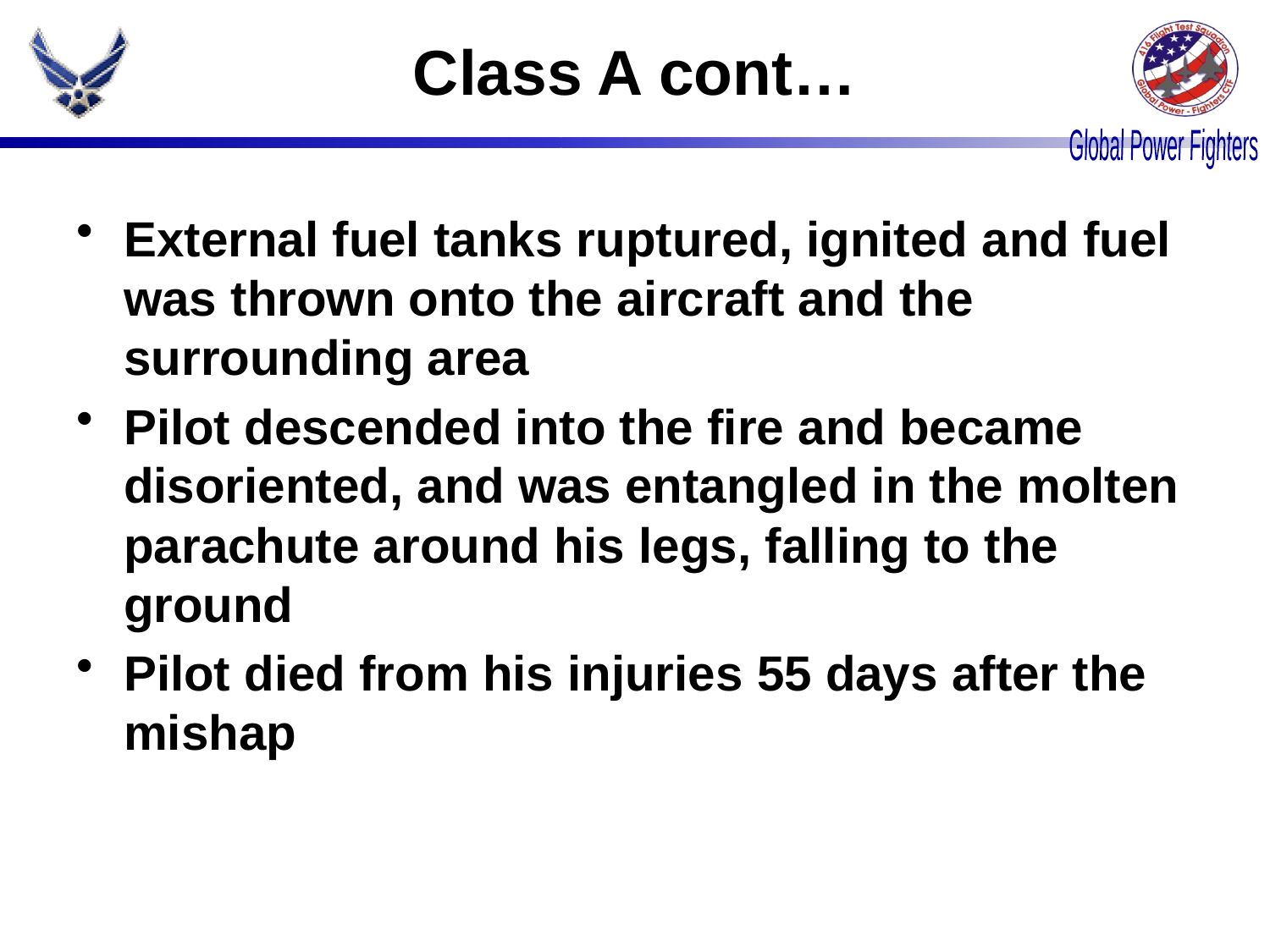

# Class A cont…
External fuel tanks ruptured, ignited and fuel was thrown onto the aircraft and the surrounding area
Pilot descended into the fire and became disoriented, and was entangled in the molten parachute around his legs, falling to the ground
Pilot died from his injuries 55 days after the mishap